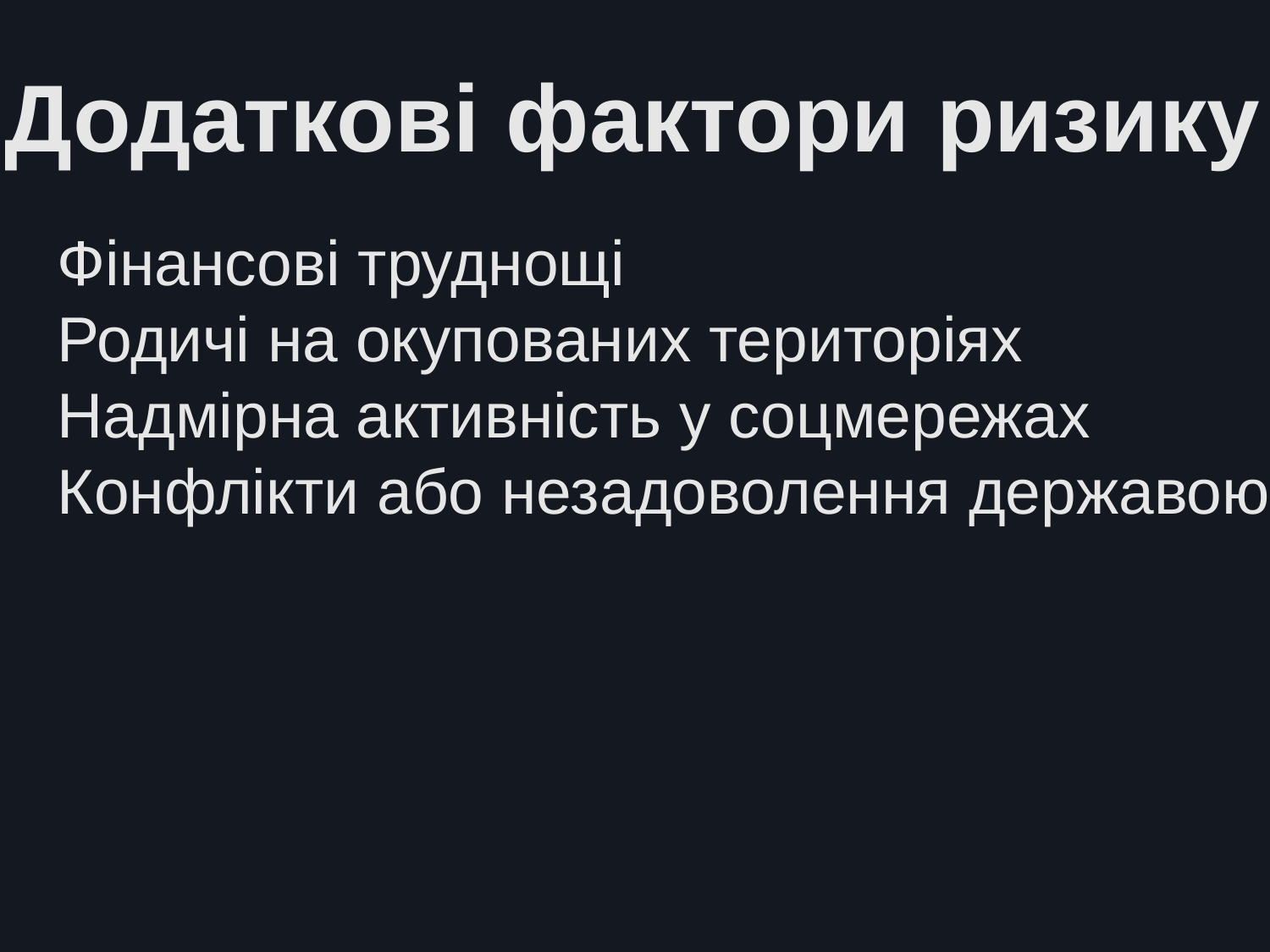

Додаткові фактори ризику
Фінансові труднощі
Родичі на окупованих територіях
Надмірна активність у соцмережах
Конфлікти або незадоволення державою